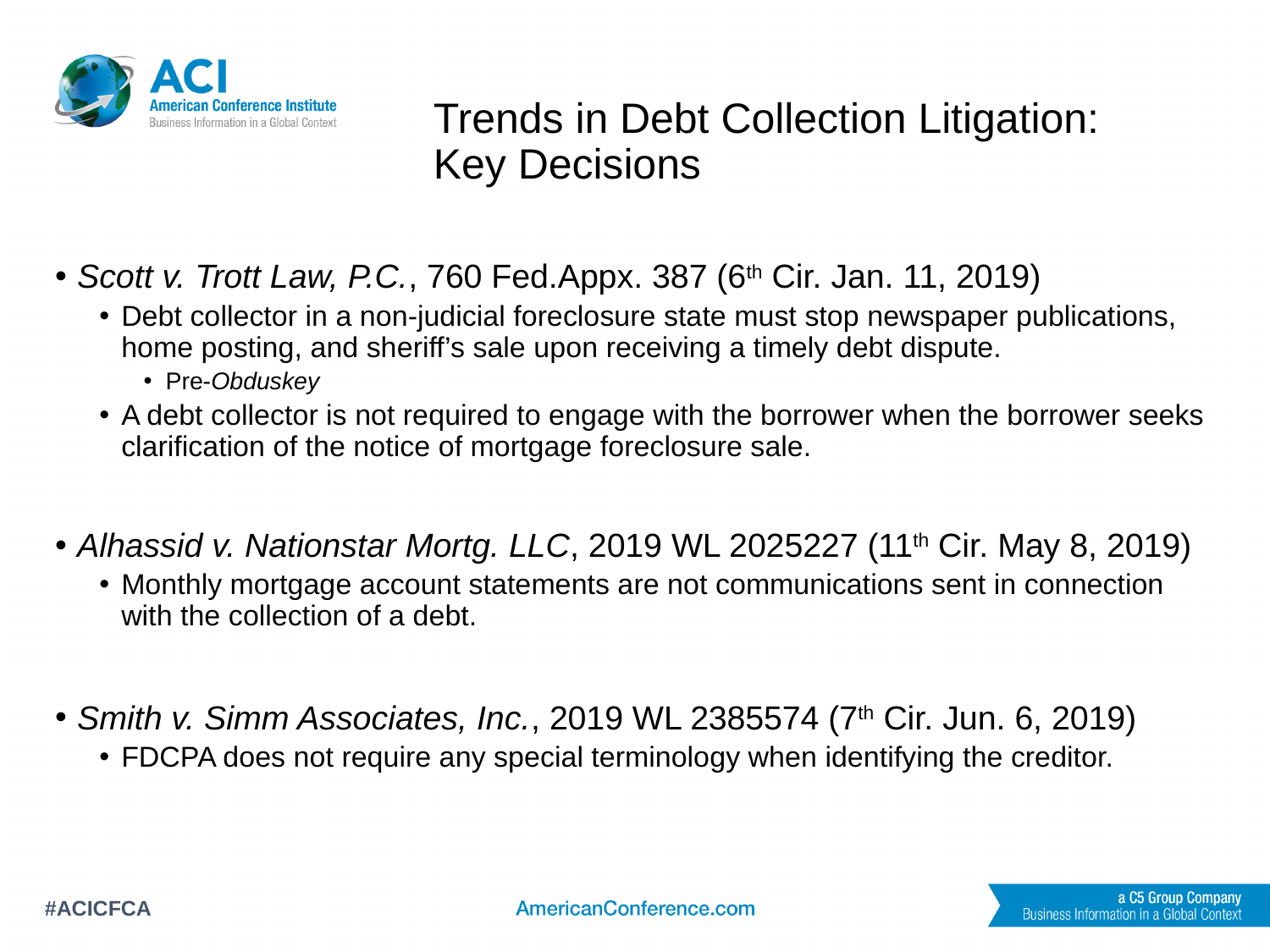

# Trends in Debt Collection Litigation: Key Decisions
Scott v. Trott Law, P.C., 760 Fed.Appx. 387 (6th Cir. Jan. 11, 2019)
Debt collector in a non-judicial foreclosure state must stop newspaper publications, home posting, and sheriff’s sale upon receiving a timely debt dispute.
Pre-Obduskey
A debt collector is not required to engage with the borrower when the borrower seeks clarification of the notice of mortgage foreclosure sale.

Alhassid v. Nationstar Mortg. LLC, 2019 WL 2025227 (11th Cir. May 8, 2019)
Monthly mortgage account statements are not communications sent in connection with the collection of a debt.

Smith v. Simm Associates, Inc., 2019 WL 2385574 (7th Cir. Jun. 6, 2019)
FDCPA does not require any special terminology when identifying the creditor.